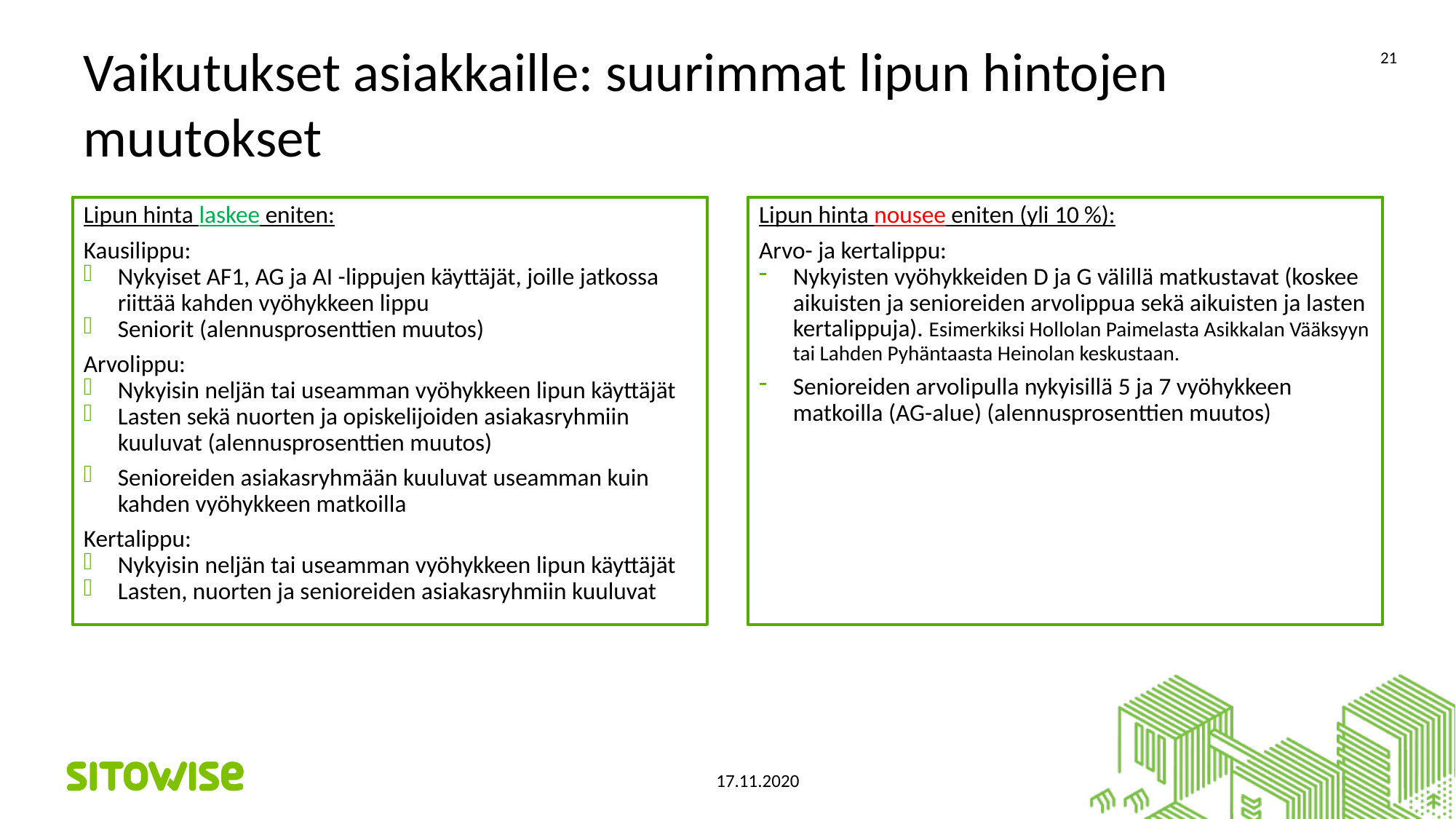

# Vaikutukset asiakkaille: suurimmat lipun hintojen muutokset
21

Lipun hinta laskee eniten:
Kausilippu:
Nykyiset AF1, AG ja AI -lippujen käyttäjät, joille jatkossa riittää kahden vyöhykkeen lippu
Seniorit (alennusprosenttien muutos)
Arvolippu:
Nykyisin neljän tai useamman vyöhykkeen lipun käyttäjät
Lasten sekä nuorten ja opiskelijoiden asiakasryhmiin kuuluvat (alennusprosenttien muutos)
Senioreiden asiakasryhmään kuuluvat useamman kuin kahden vyöhykkeen matkoilla
Kertalippu:
Nykyisin neljän tai useamman vyöhykkeen lipun käyttäjät
Lasten, nuorten ja senioreiden asiakasryhmiin kuuluvat

Lipun hinta nousee eniten (yli 10 %):
Arvo- ja kertalippu:
Nykyisten vyöhykkeiden D ja G välillä matkustavat (koskee aikuisten ja senioreiden arvolippua sekä aikuisten ja lasten kertalippuja). Esimerkiksi Hollolan Paimelasta Asikkalan Vääksyyn tai Lahden Pyhäntaasta Heinolan keskustaan.
Senioreiden arvolipulla nykyisillä 5 ja 7 vyöhykkeen matkoilla (AG-alue) (alennusprosenttien muutos)

17.11.2020